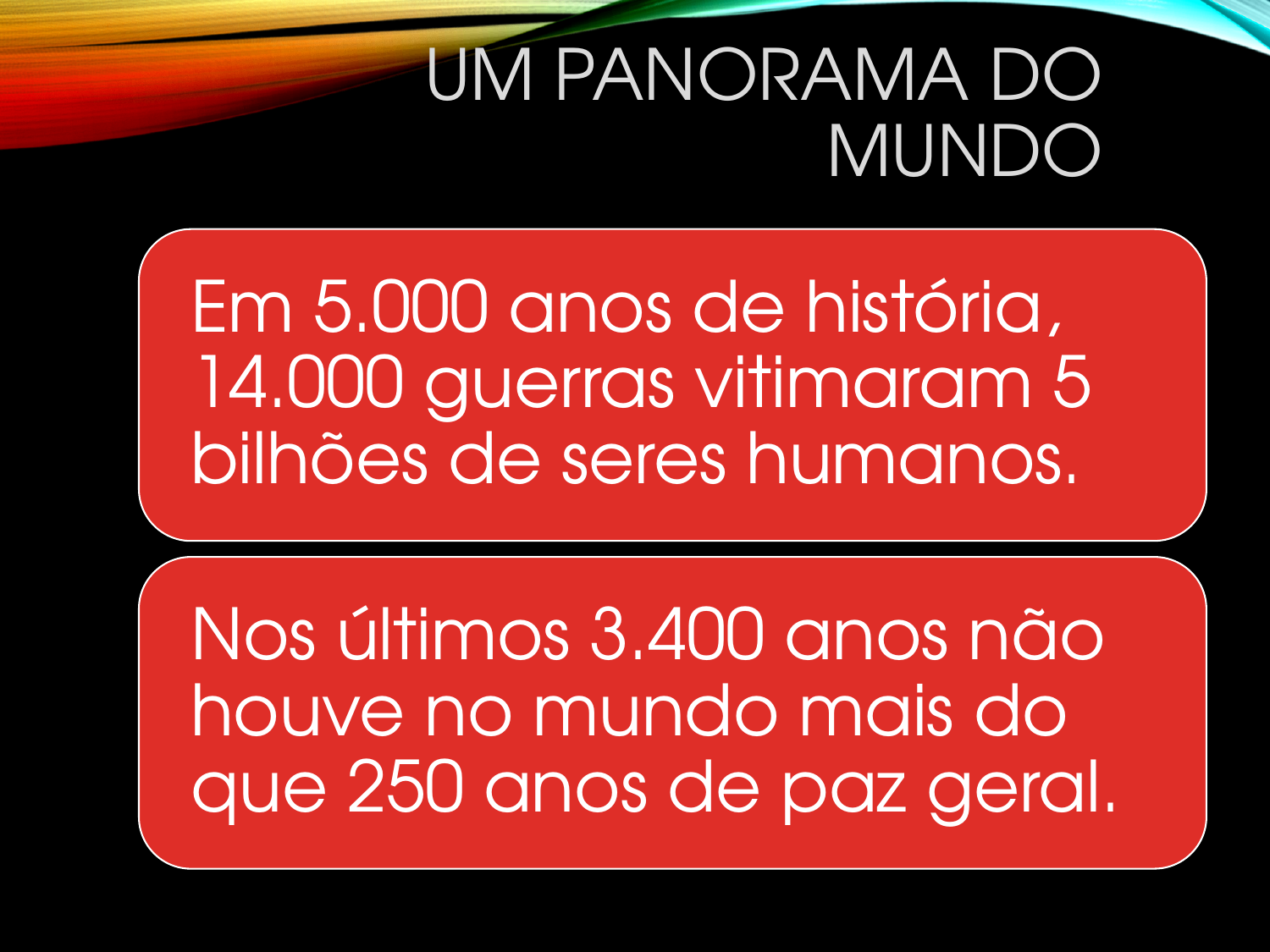

# Um panorama do mundo
Em 5.000 anos de história, 14.000 guerras vitimaram 5 bilhões de seres humanos.
Nos últimos 3.400 anos não houve no mundo mais do que 250 anos de paz geral.